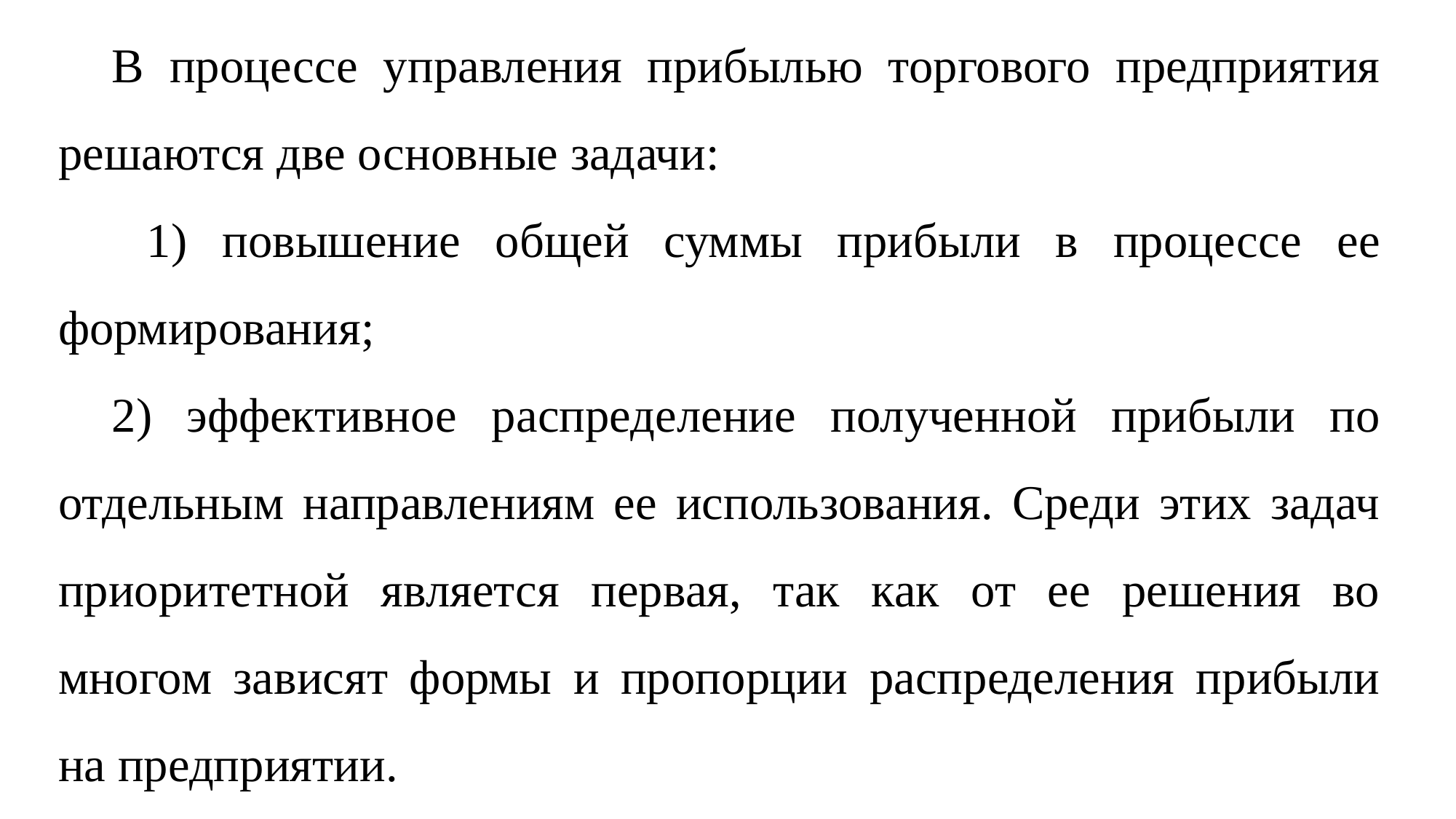

В процессе управления прибылью торгового предприятия решаются две основные задачи:
 1) повышение общей суммы прибыли в процессе ее формирования;
2) эффективное распределение полученной прибыли по отдельным направлениям ее использования. Среди этих задач приоритетной является первая, так как от ее решения во многом зависят формы и пропорции распределения прибыли на предприятии.